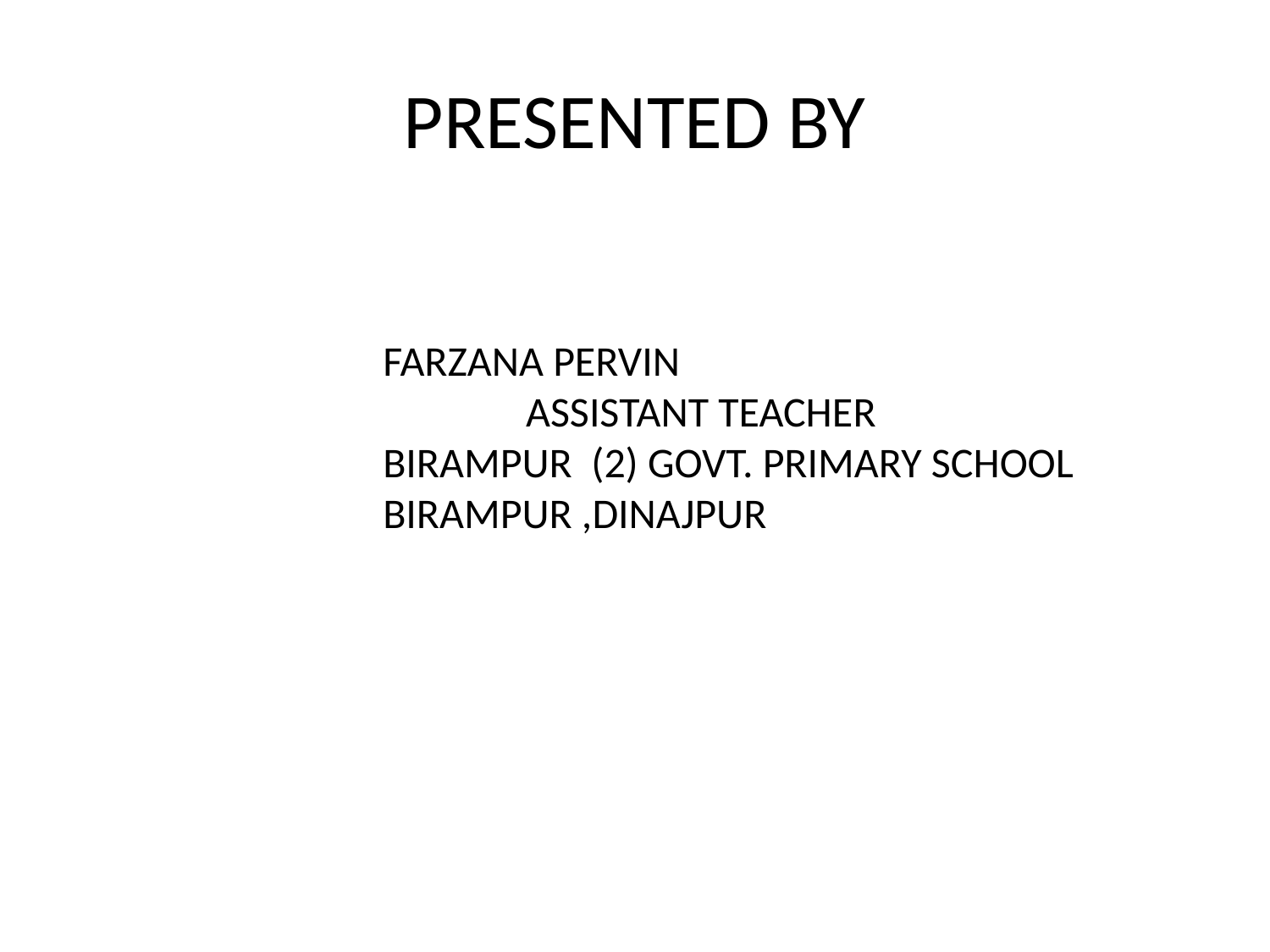

# PRESENTED BY
FARZANA PERVIN                                                         ASSISTANT TEACHER
BIRAMPUR  (2) GOVT. PRIMARY SCHOOL
BIRAMPUR ,DINAJPUR